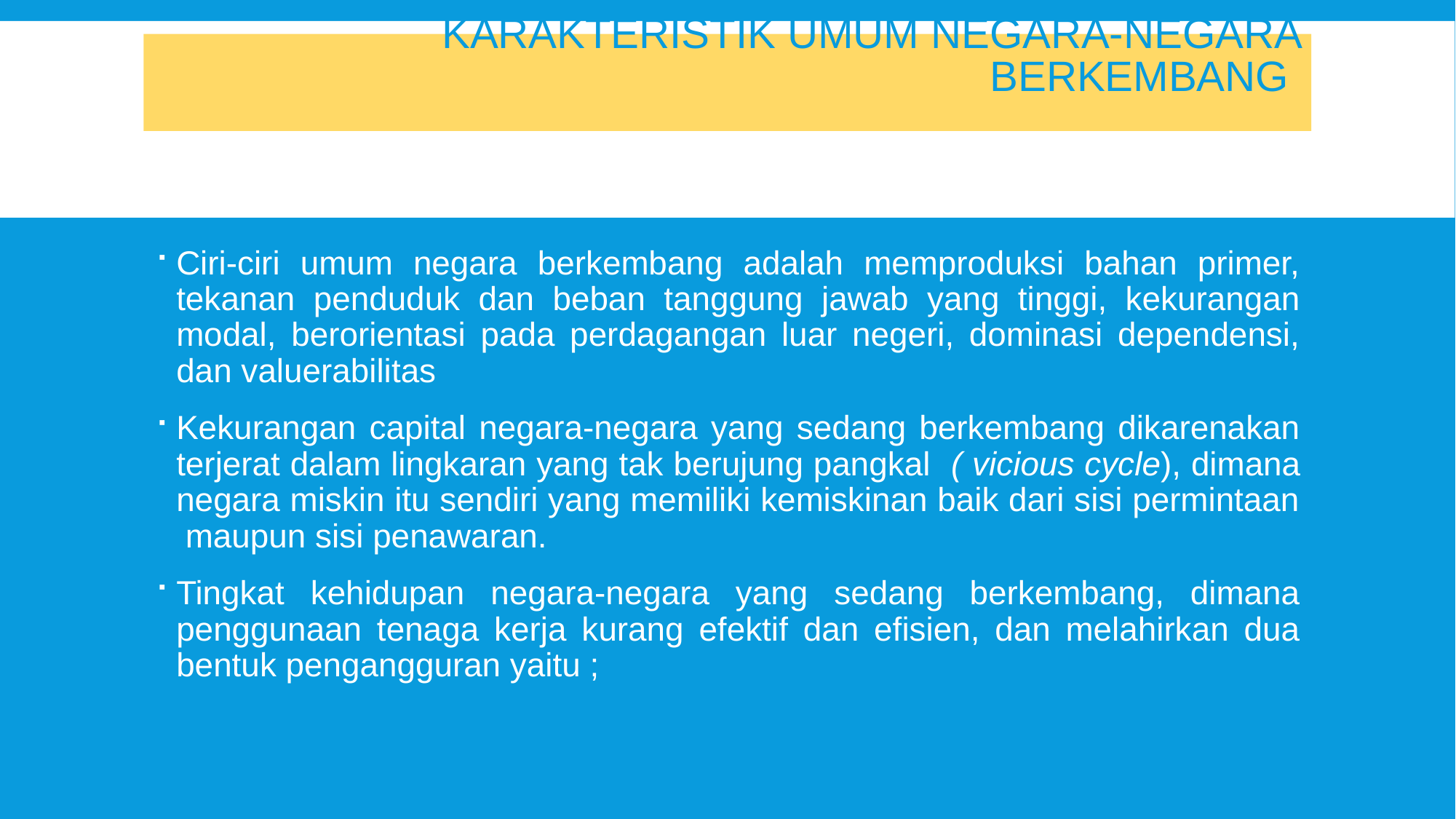

# Karakteristik umum negara-negara berkembang
Ciri-ciri umum negara berkembang adalah memproduksi bahan primer, tekanan penduduk dan beban tanggung jawab yang tinggi, kekurangan modal, berorientasi pada perdagangan luar negeri, dominasi dependensi, dan valuerabilitas
Kekurangan capital negara-negara yang sedang berkembang dikarenakan terjerat dalam lingkaran yang tak berujung pangkal  ( vicious cycle), dimana negara miskin itu sendiri yang memiliki kemiskinan baik dari sisi permintaan  maupun sisi penawaran.
Tingkat kehidupan negara-negara yang sedang berkembang, dimana penggunaan tenaga kerja kurang efektif dan efisien, dan melahirkan dua bentuk pengangguran yaitu ;